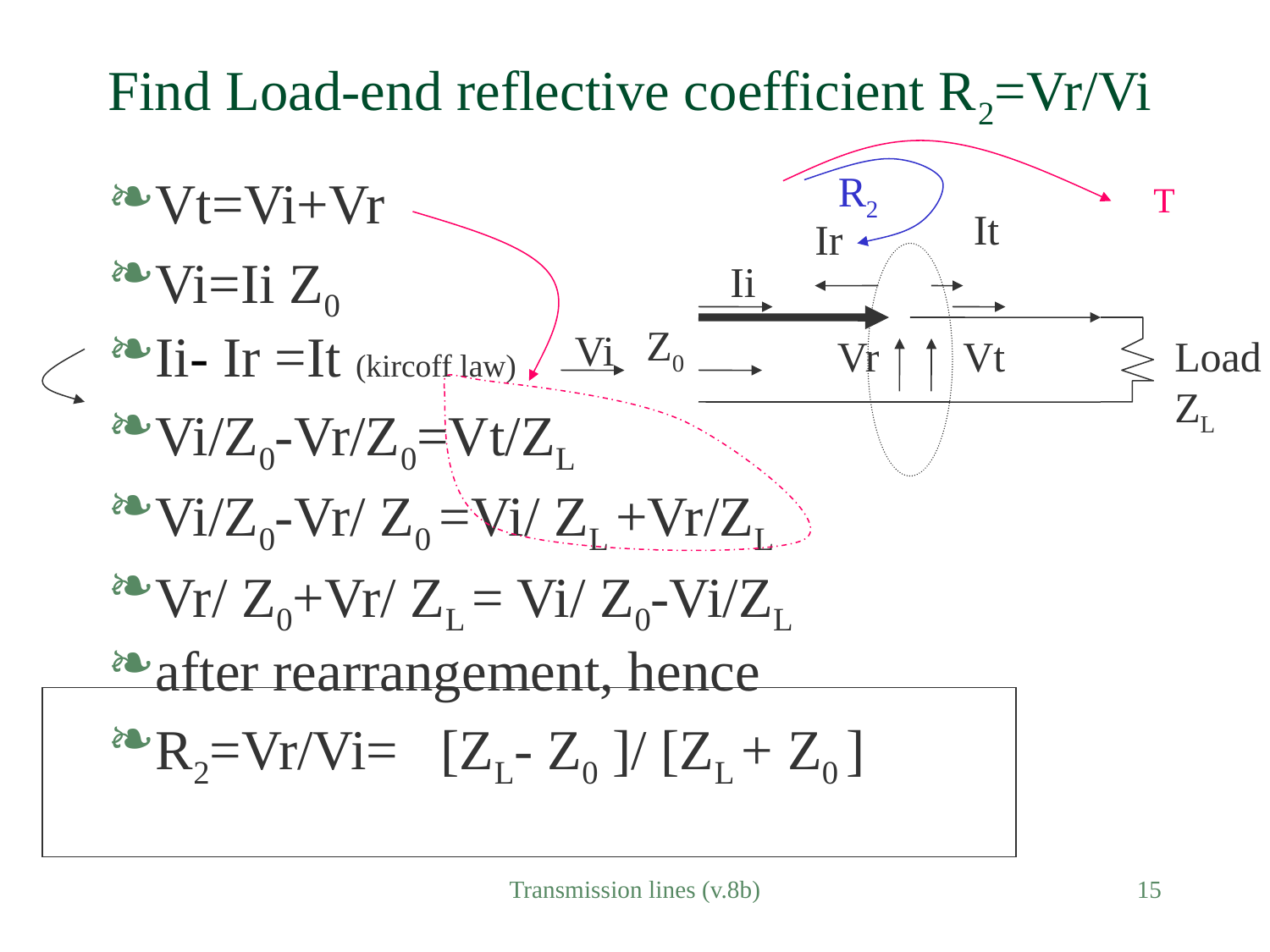

# Find Load-end reflective coefficient R2=Vr/Vi

R2
T
It
Ir

Ii

Z0
Vi

Vr
Vt
Load
ZL

Vt=Vi+Vr
Vi=Ii Z0
Ii- Ir =It (kircoff law)
Vi/Z0-Vr/Z0=Vt/ZL
Vi/Z0-Vr/ Z0 =Vi/ ZL +Vr/ZL
Vr/ Z0+Vr/ ZL = Vi/ Z0-Vi/ZL
after rearrangement, hence
R2=Vr/Vi=   [ZL- Z0 ]/ [ZL + Z0 ]

Transmission lines (v.8b)
15